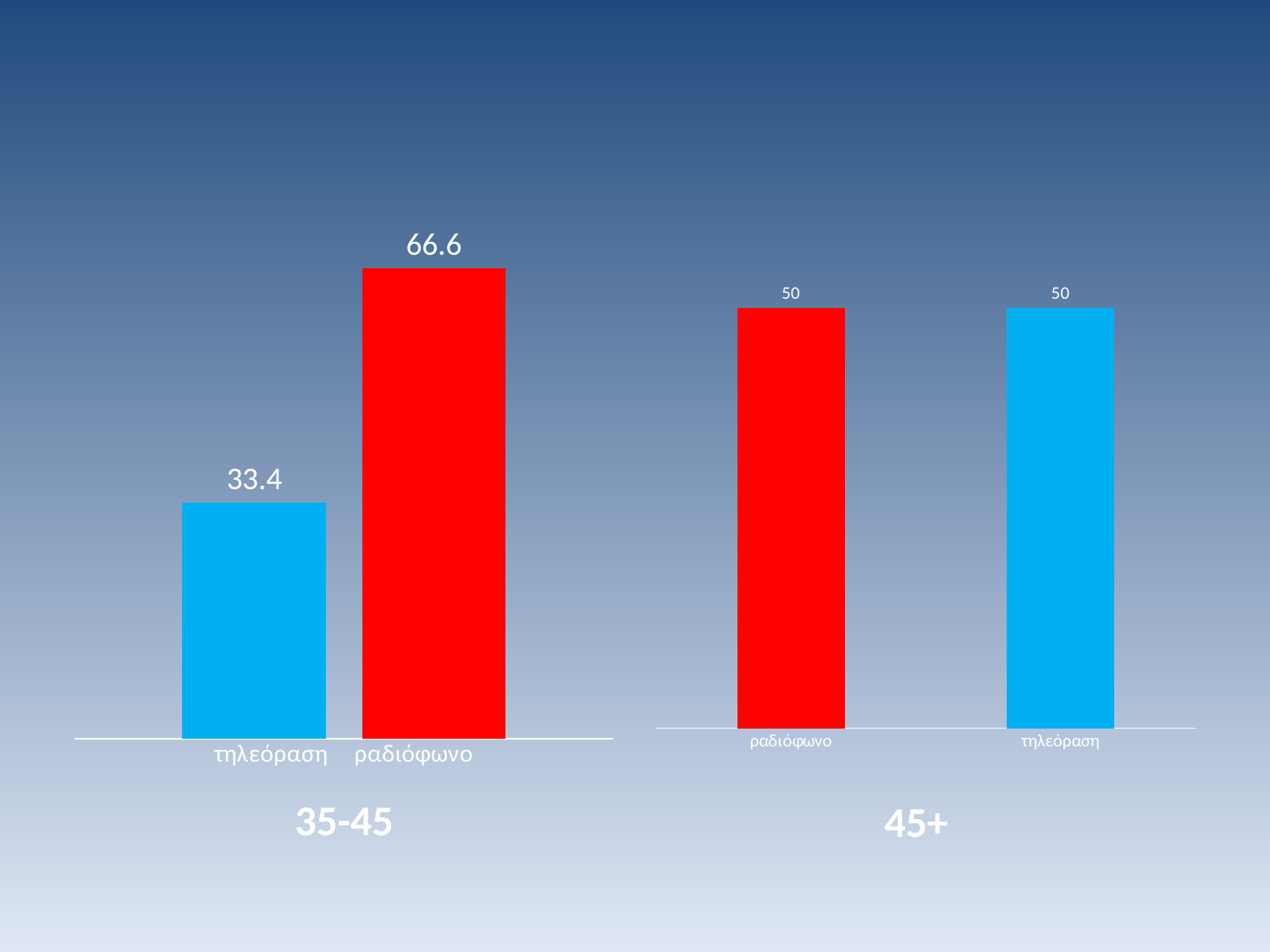

#

### Chart

| Category |  |
|---|---|
| ραδιόφωνο | 50.0 |
| τηλεόραση | 50.0 |

### Chart

| Category |     |    2 |
|---|---|---|
| τηλεόραση     ραδιόφωνο | 33.4 | 66.6 |
35-45
45+